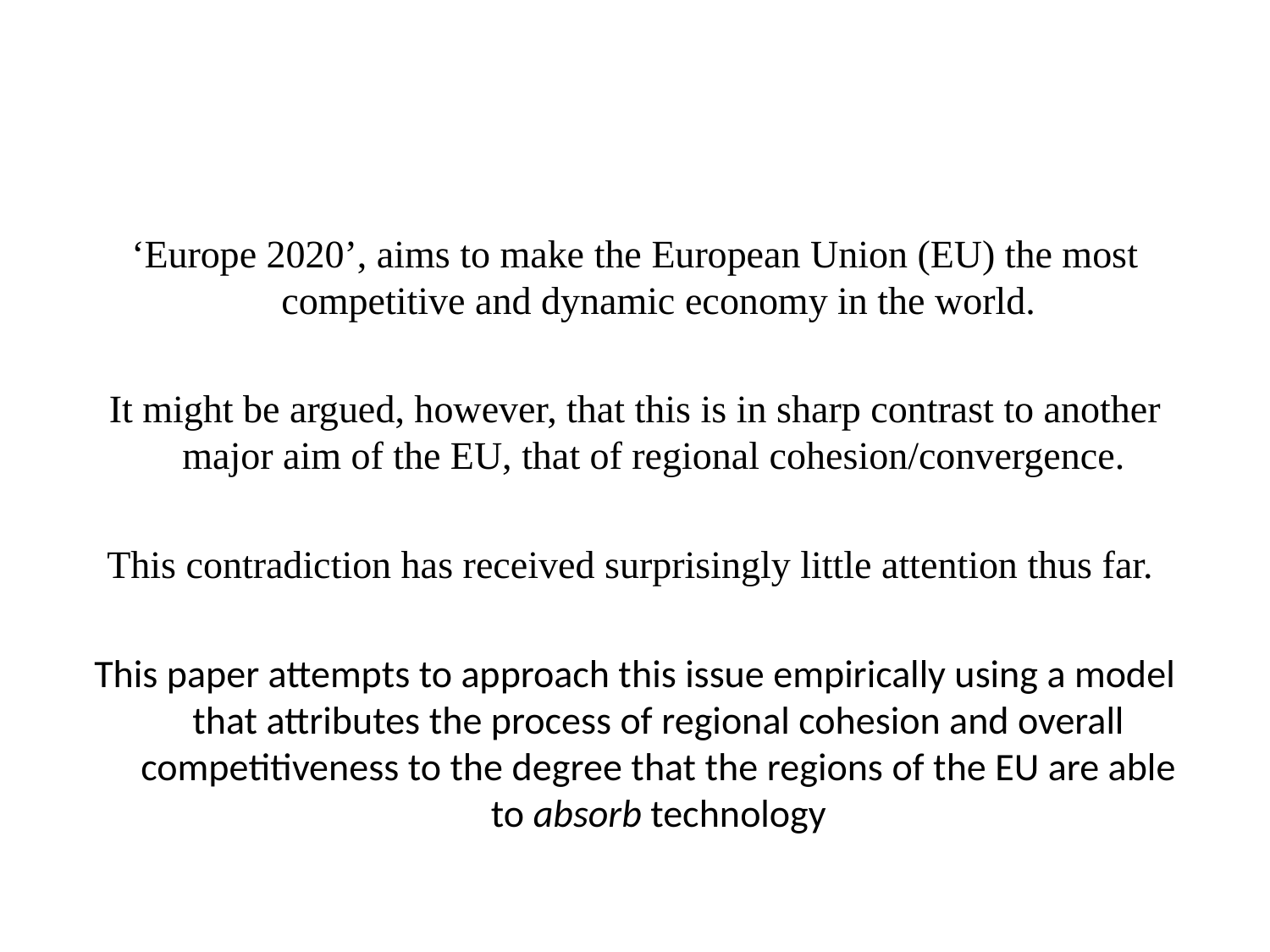

#
‘Europe 2020’, aims to make the European Union (EU) the most competitive and dynamic economy in the world.

It might be argued, however, that this is in sharp contrast to another major aim of the EU, that of regional cohesion/convergence.

This contradiction has received surprisingly little attention thus far.

This paper attempts to approach this issue empirically using a model that attributes the process of regional cohesion and overall competitiveness to the degree that the regions of the EU are able to absorb technology